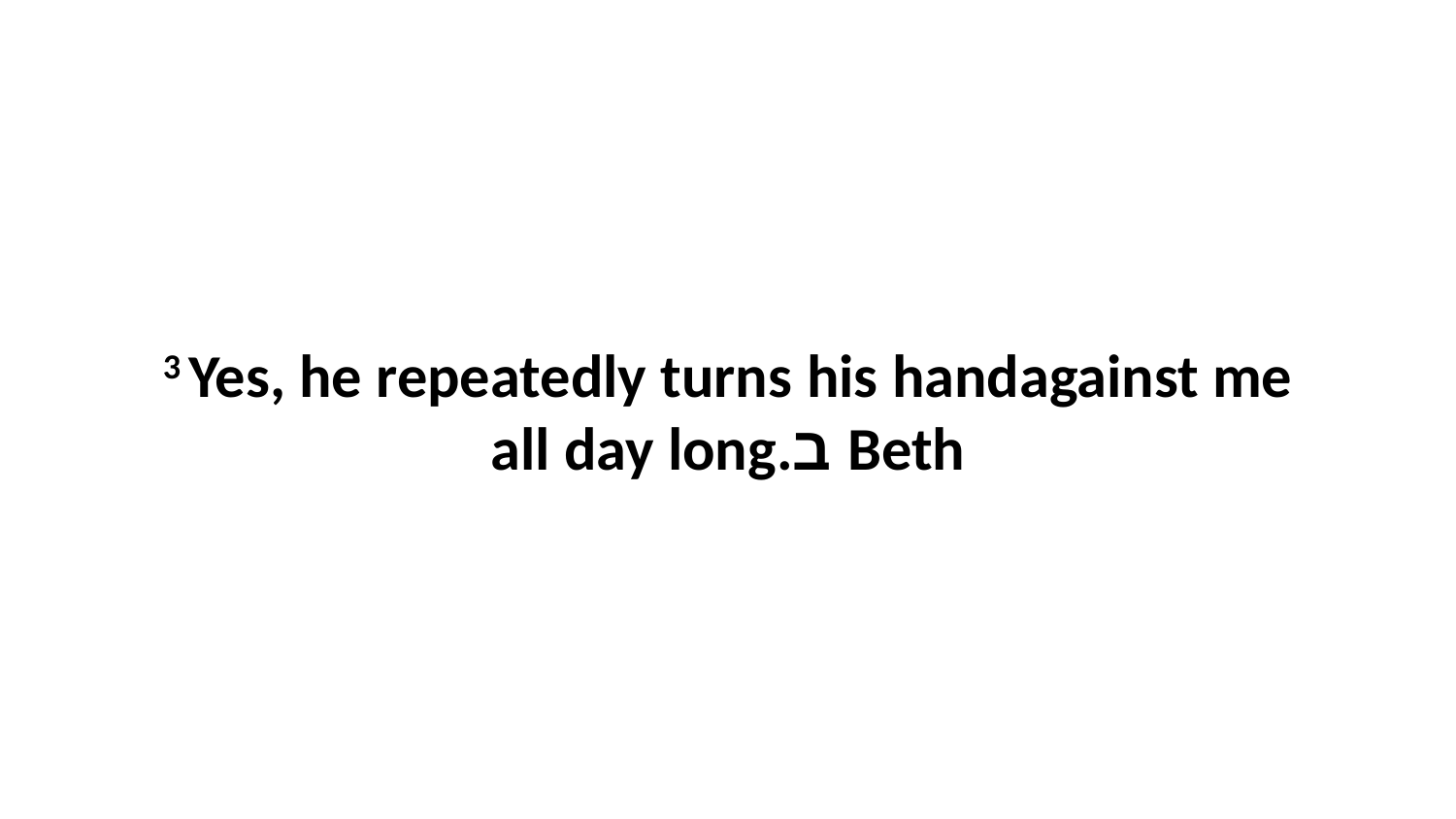

3 Yes, he repeatedly turns his handagainst me all day long.ב Beth